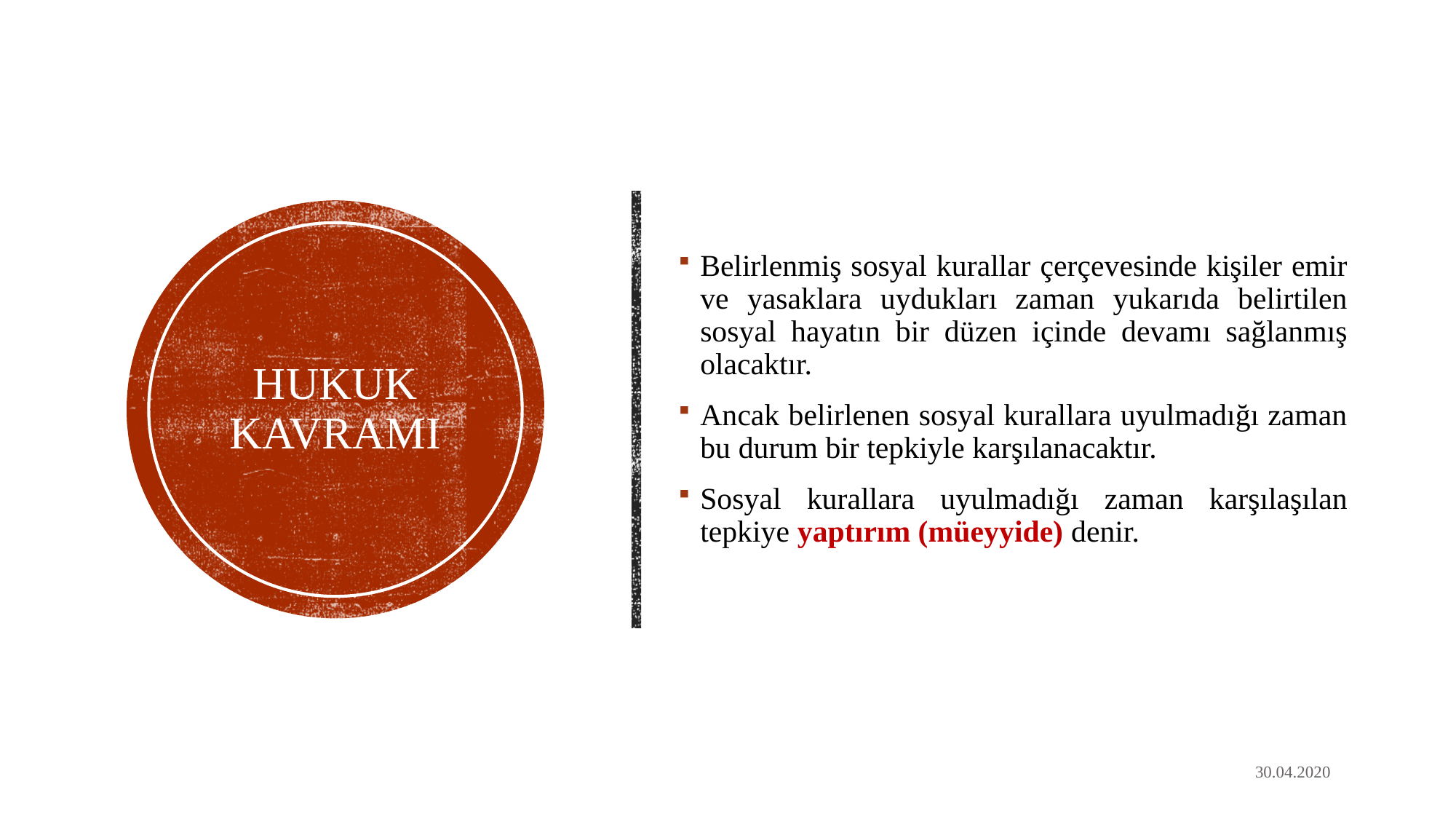

Belirlenmiş sosyal kurallar çerçevesinde kişiler emir ve yasaklara uydukları zaman yukarıda belirtilen sosyal hayatın bir düzen içinde devamı sağlanmış olacaktır.
Ancak belirlenen sosyal kurallara uyulmadığı zaman bu durum bir tepkiyle karşılanacaktır.
Sosyal kurallara uyulmadığı zaman karşılaşılan tepkiye yaptırım (müeyyide) denir.
# HUKUK KAVRAMI

Öğr. Gör.Av. Emrullah MANAV
30.04.2020
7